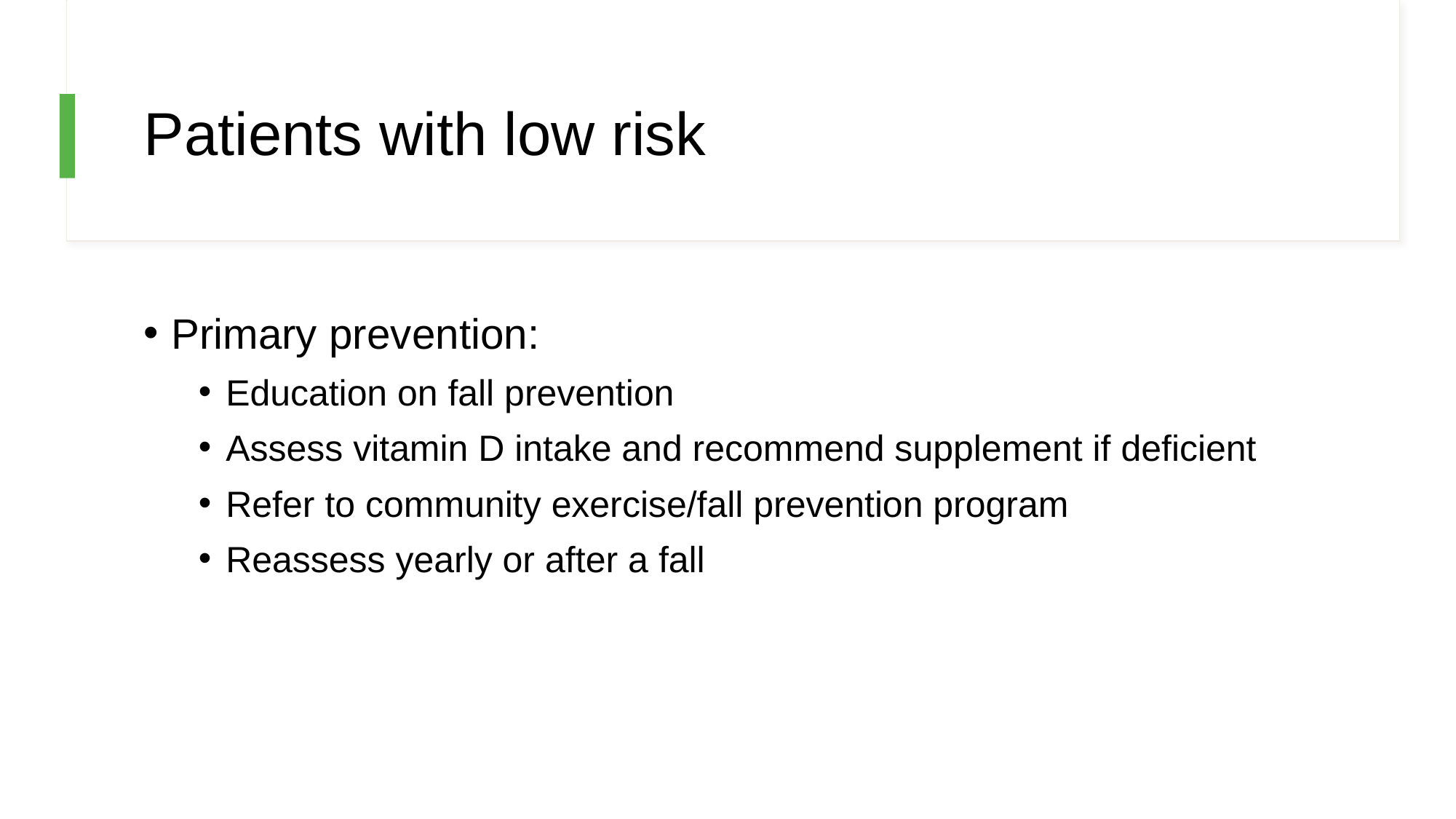

# Patients with low risk
Primary prevention:
Education on fall prevention
Assess vitamin D intake and recommend supplement if deficient
Refer to community exercise/fall prevention program
Reassess yearly or after a fall